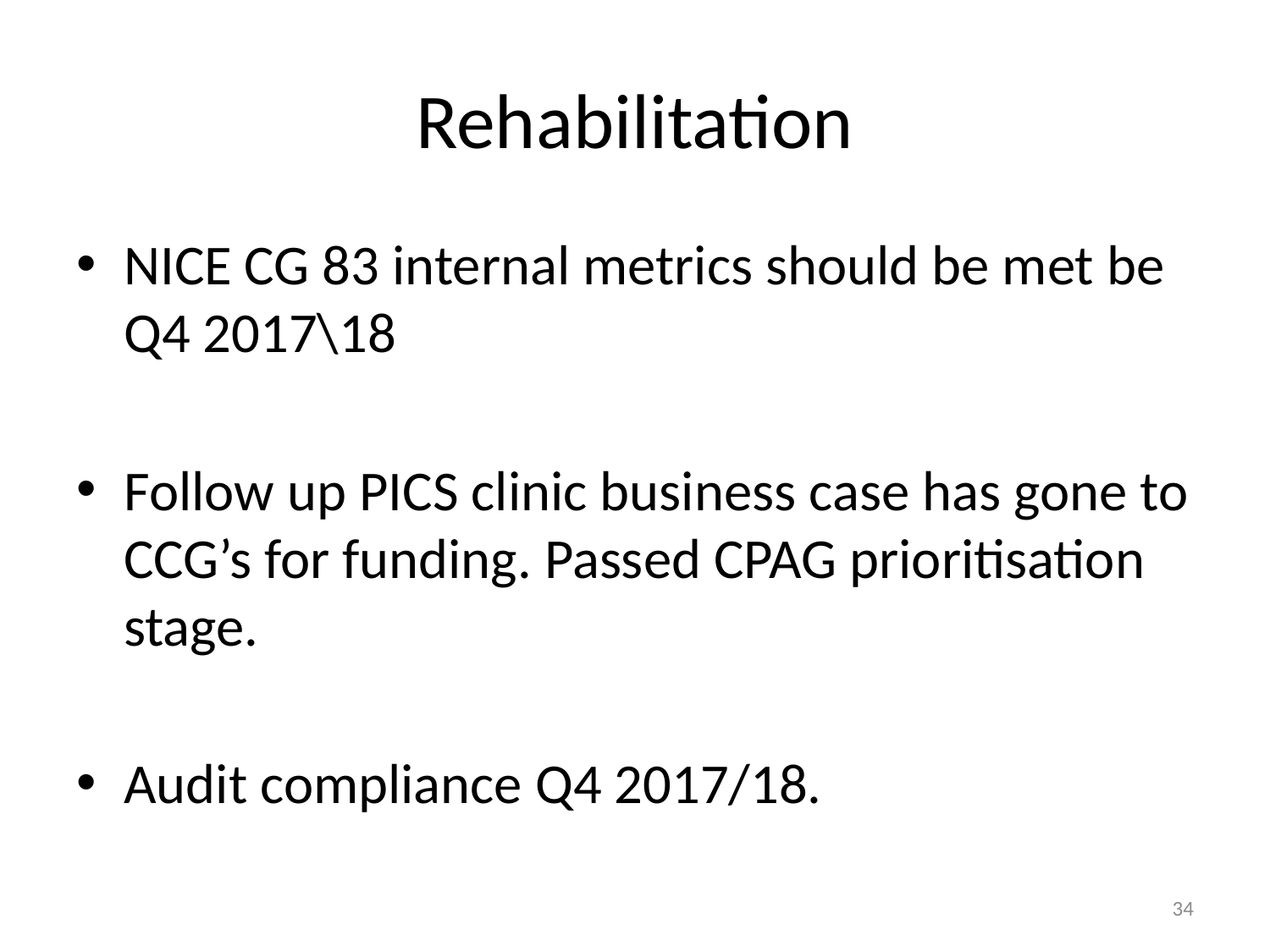

# Rehabilitation
NICE CG 83 internal metrics should be met be Q4 2017\18

Follow up PICS clinic business case has gone to CCG’s for funding. Passed CPAG prioritisation stage.

Audit compliance Q4 2017/18.
34